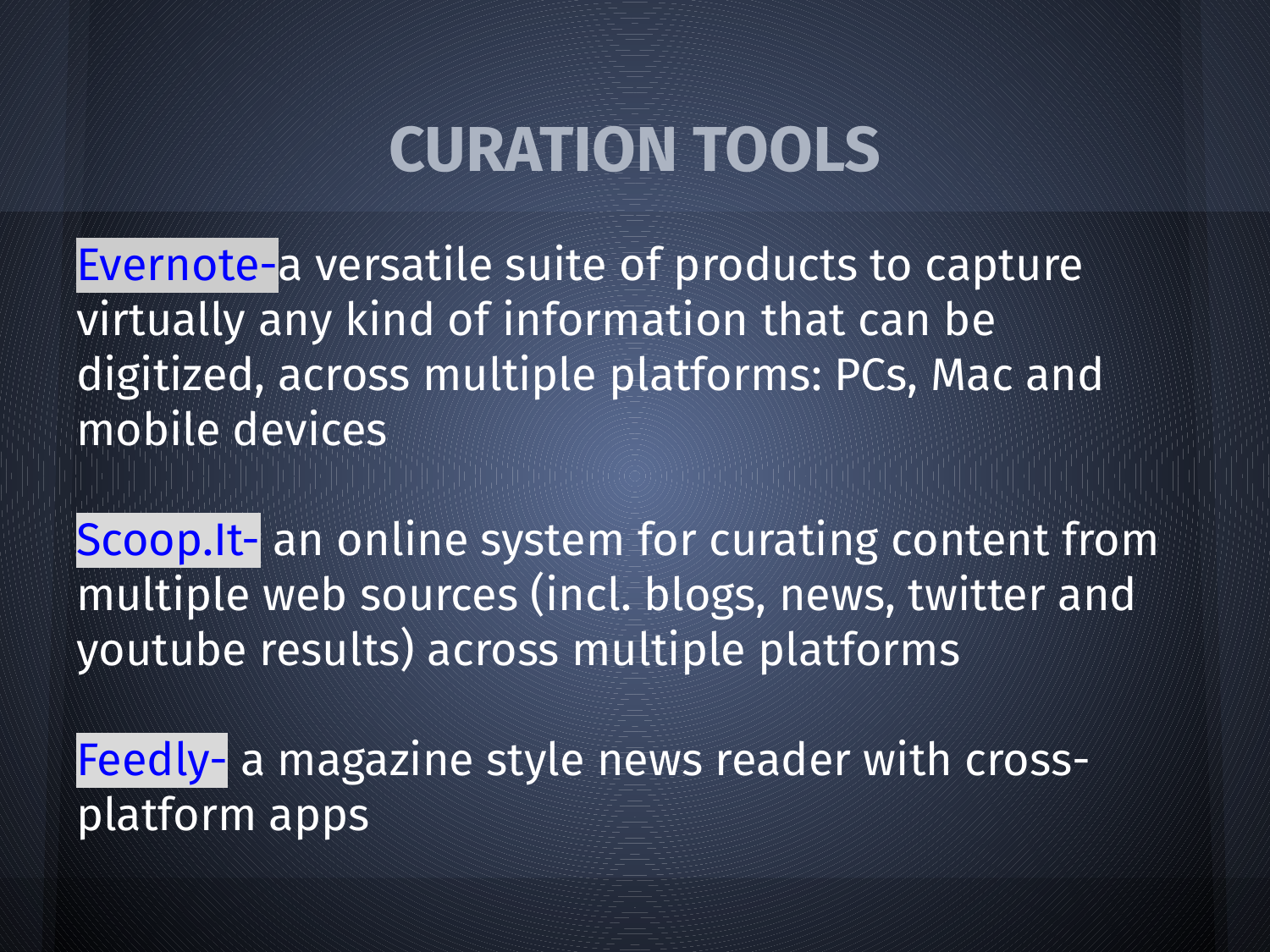

# CURATION TOOLS
Evernote-a versatile suite of products to capture virtually any kind of information that can be digitized, across multiple platforms: PCs, Mac and mobile devices

Scoop.It- an online system for curating content from multiple web sources (incl. blogs, news, twitter and youtube results) across multiple platforms

Feedly- a magazine style news reader with cross-platform apps